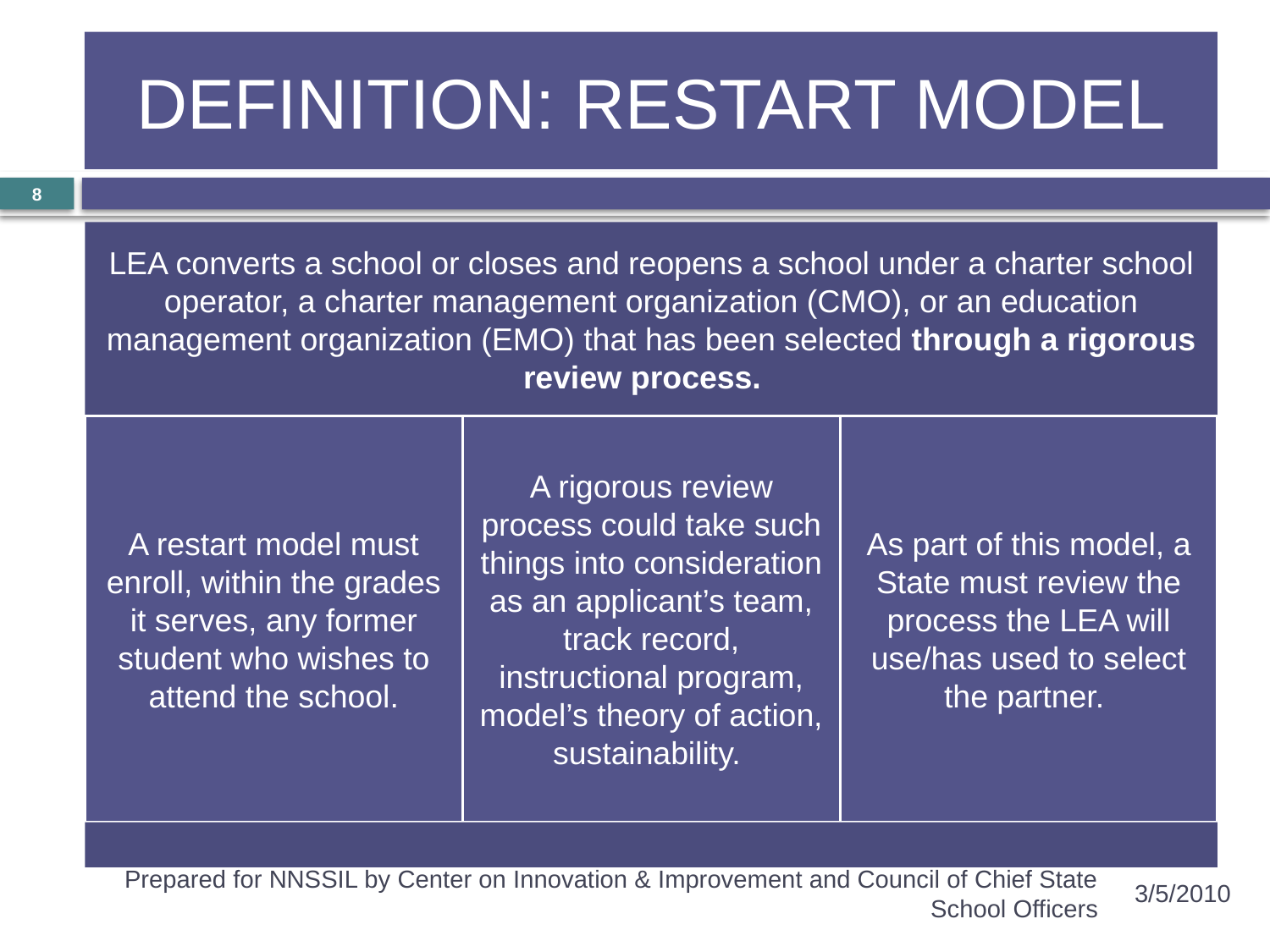

# DEFINITION: RESTART MODEL
8
LEA converts a school or closes and reopens a school under a charter school operator, a charter management organization (CMO), or an education management organization (EMO) that has been selected through a rigorous review process.
A restart model must enroll, within the grades it serves, any former student who wishes to attend the school.
A rigorous review process could take such things into consideration as an applicant’s team, track record, instructional program, model’s theory of action, sustainability.
As part of this model, a State must review the process the LEA will use/has used to select the partner.
Prepared for NNSSIL by Center on Innovation & Improvement and Council of Chief State School Officers
3/5/2010